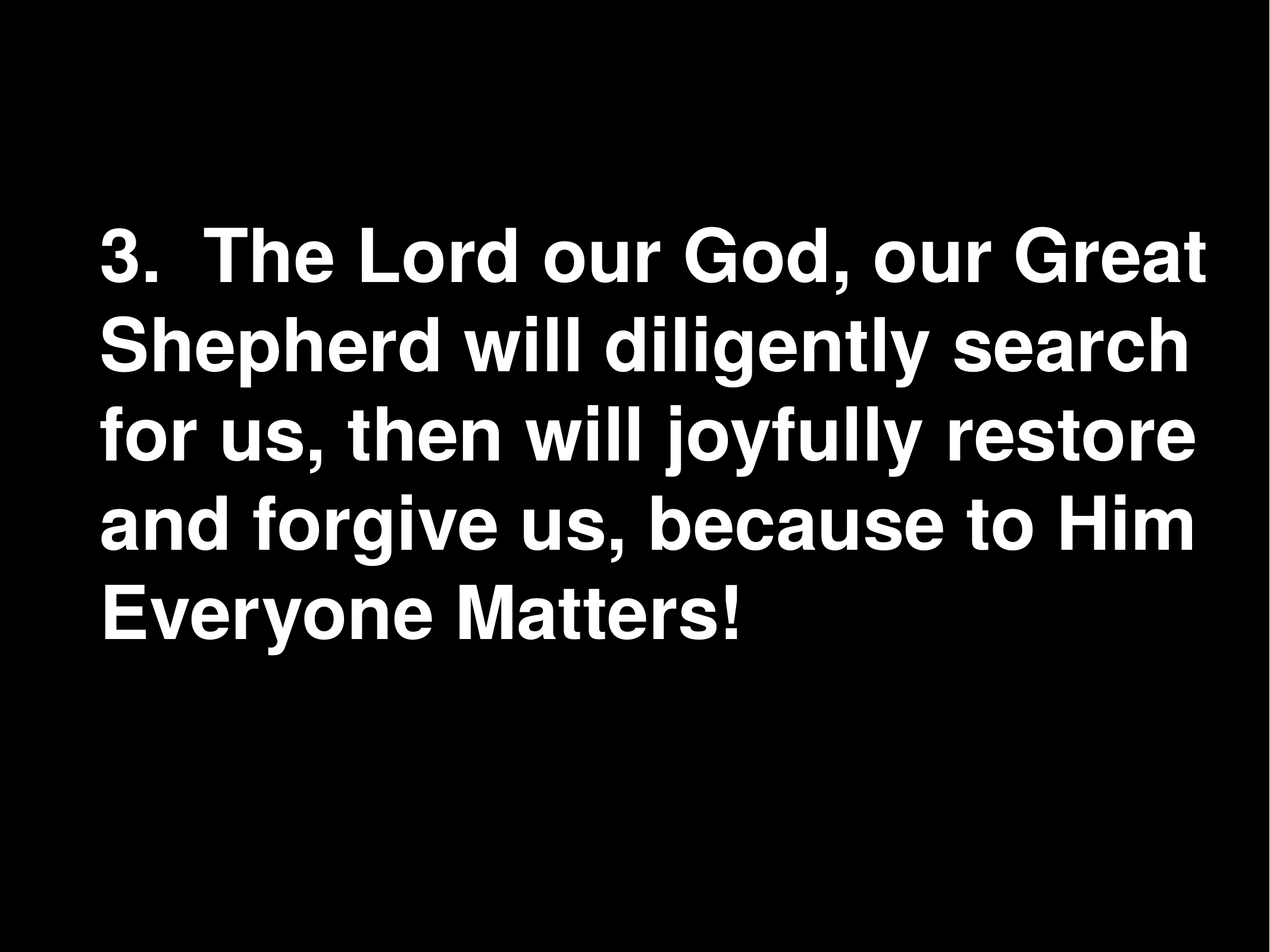

3.  The Lord our God, our Great Shepherd will diligently search for us, then will joyfully restore and forgive us, because to Him Everyone Matters!